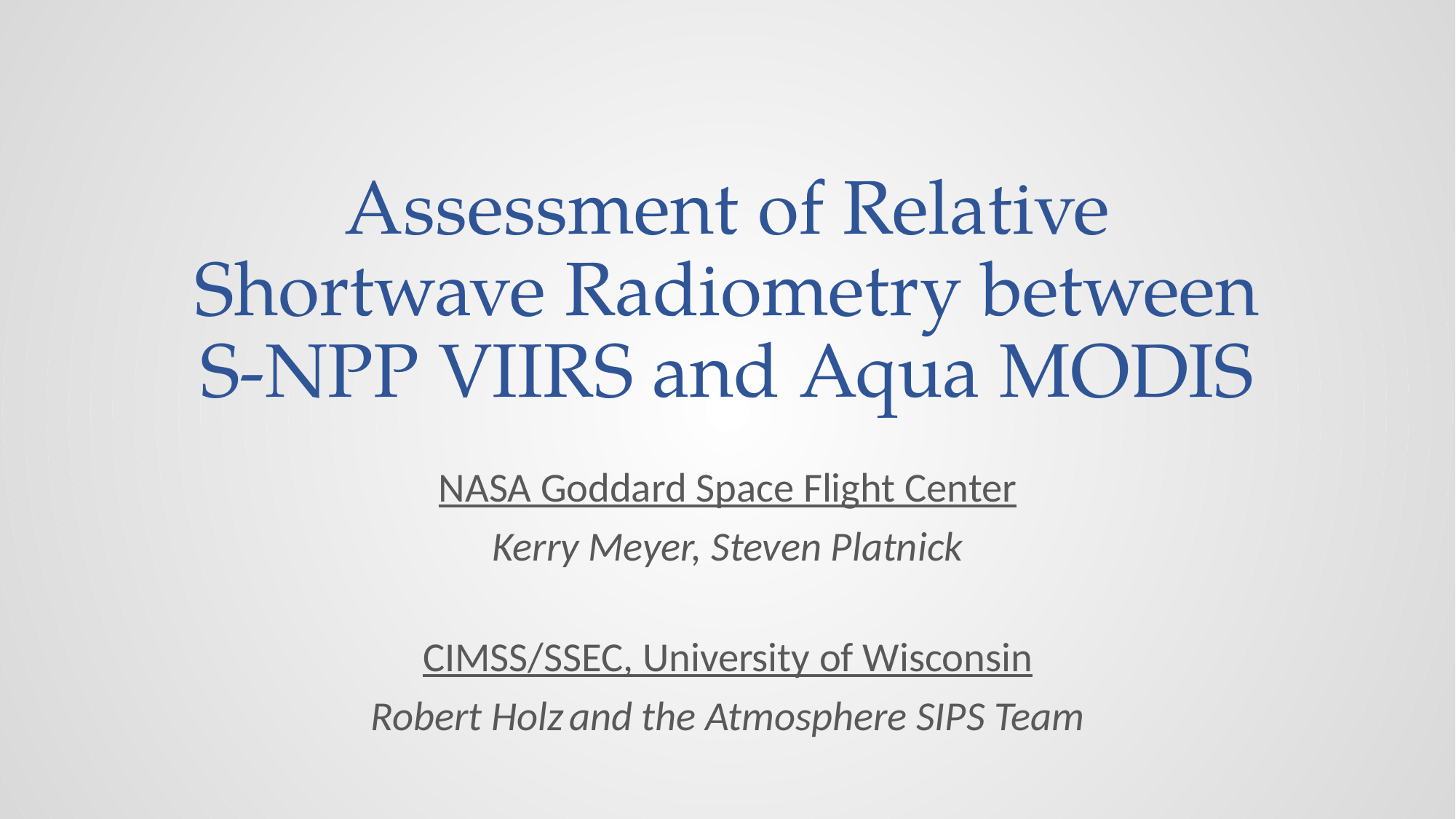

# Assessment of Relative Shortwave Radiometry between S-NPP VIIRS and Aqua MODIS
NASA Goddard Space Flight Center
Kerry Meyer, Steven Platnick

CIMSS/SSEC, University of Wisconsin
Robert Holz and the Atmosphere SIPS Team